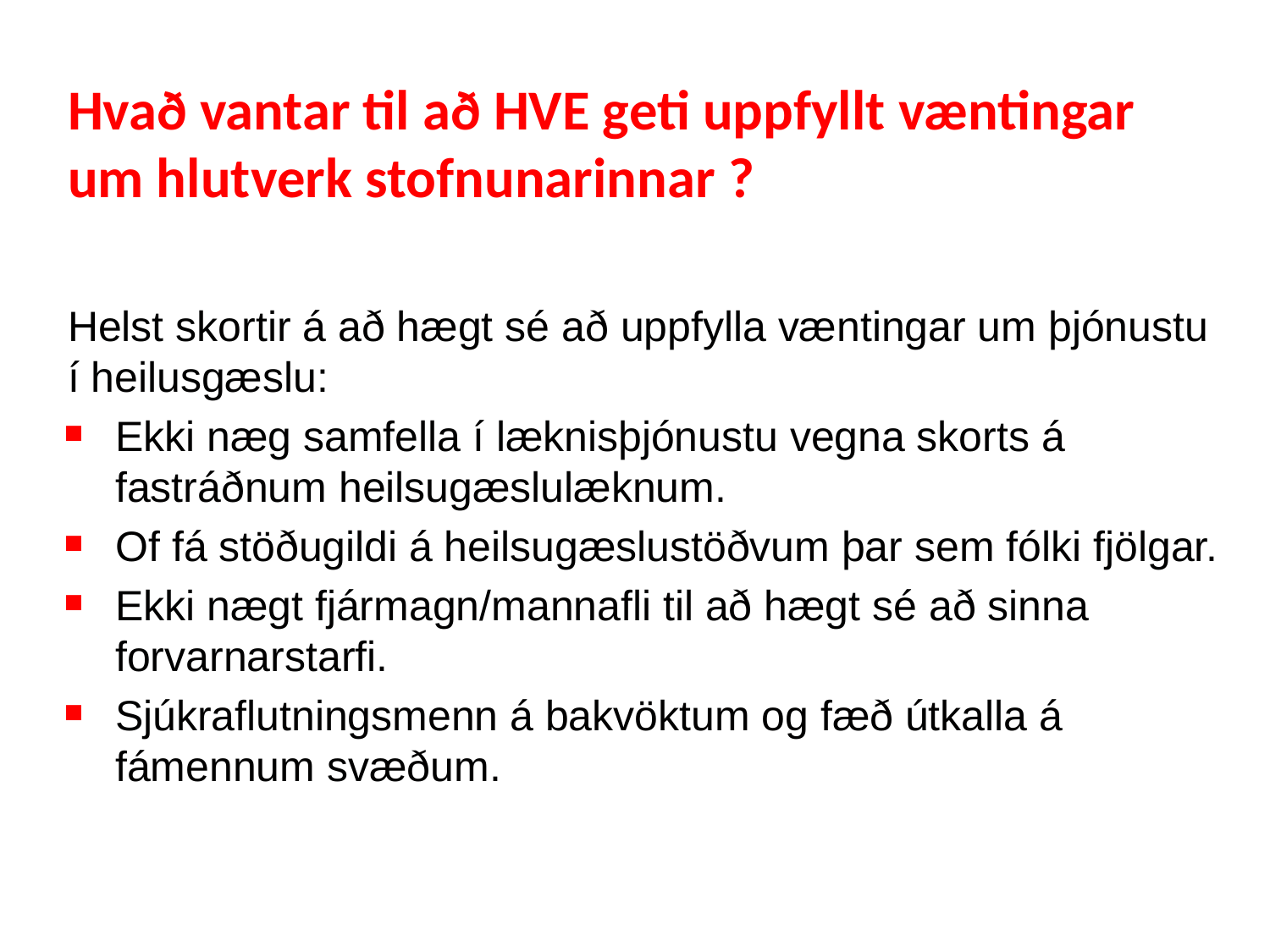

# Hvað vantar til að HVE geti uppfyllt væntingar um hlutverk stofnunarinnar ?

Helst skortir á að hægt sé að uppfylla væntingar um þjónustu í heilusgæslu:
Ekki næg samfella í læknisþjónustu vegna skorts á fastráðnum heilsugæslulæknum.
Of fá stöðugildi á heilsugæslustöðvum þar sem fólki fjölgar.
Ekki nægt fjármagn/mannafli til að hægt sé að sinna forvarnarstarfi.
Sjúkraflutningsmenn á bakvöktum og fæð útkalla á fámennum svæðum.